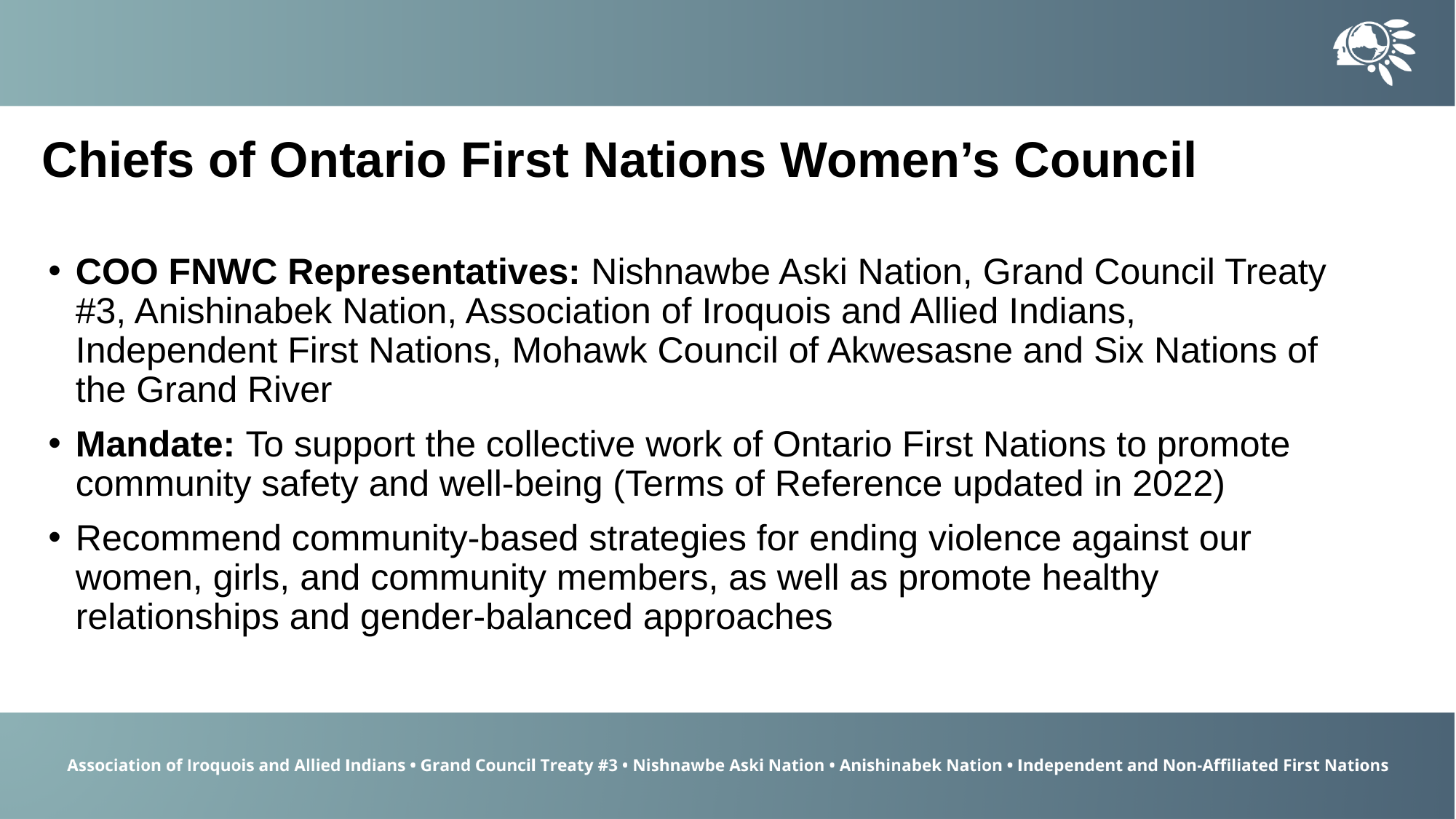

Chiefs of Ontario First Nations Women’s Council
COO FNWC Representatives: Nishnawbe Aski Nation, Grand Council Treaty #3, Anishinabek Nation, Association of Iroquois and Allied Indians, Independent First Nations, Mohawk Council of Akwesasne and Six Nations of the Grand River
Mandate: To support the collective work of Ontario First Nations to promote community safety and well-being (Terms of Reference updated in 2022)
Recommend community-based strategies for ending violence against our women, girls, and community members, as well as promote healthy relationships and gender-balanced approaches